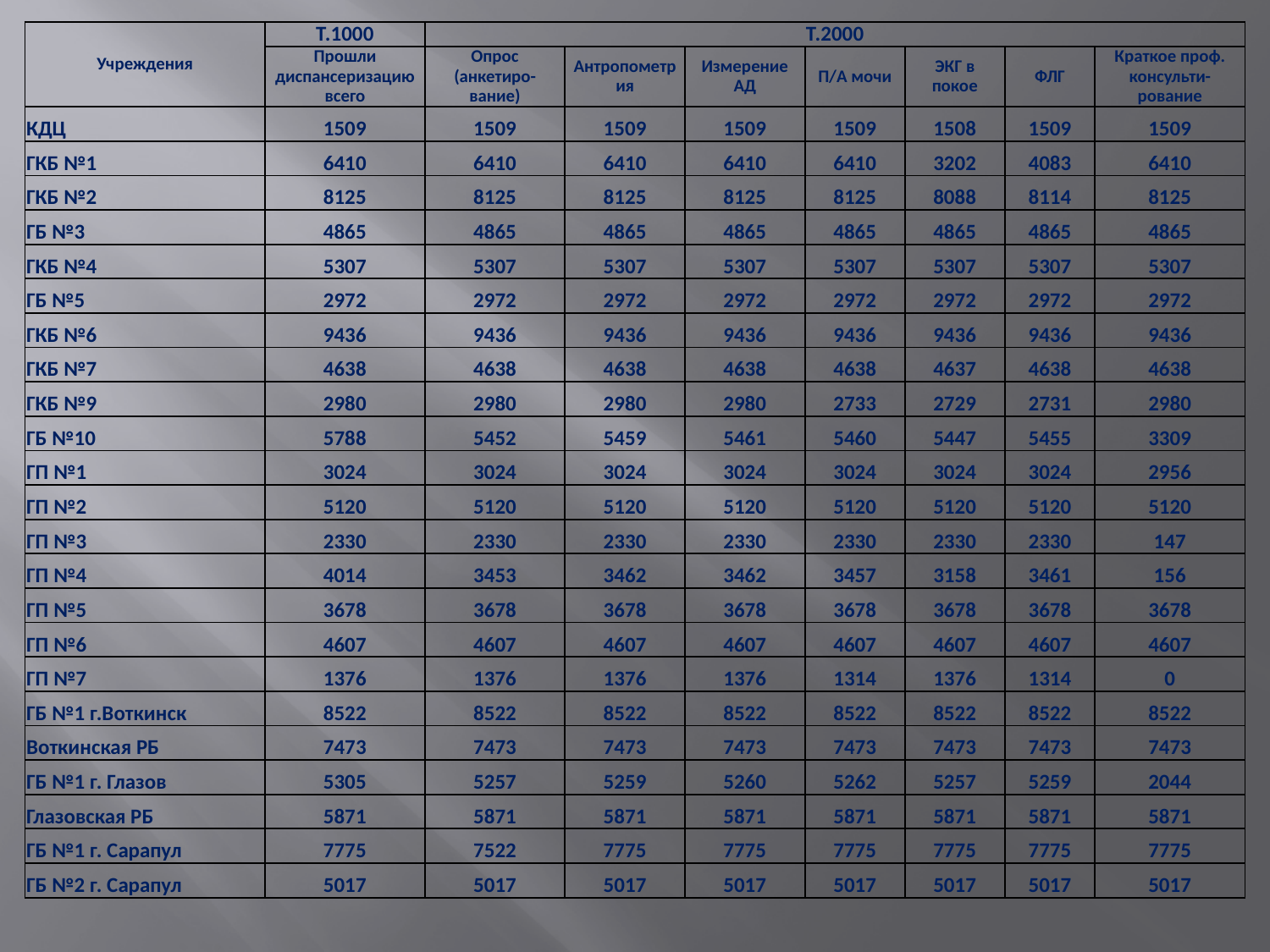

| Учреждения | Т.1000 | Т.2000 |  |  |  |  |  |  |
| --- | --- | --- | --- | --- | --- | --- | --- | --- |
|  | Прошли диспансеризацию всего | Опрос (анкетиро- вание) | Антропометрия | Измерение АД | П/А мочи | ЭКГ в покое | ФЛГ | Краткое проф. консульти-рование |
| КДЦ | 1509 | 1509 | 1509 | 1509 | 1509 | 1508 | 1509 | 1509 |
| ГКБ №1 | 6410 | 6410 | 6410 | 6410 | 6410 | 3202 | 4083 | 6410 |
| ГКБ №2 | 8125 | 8125 | 8125 | 8125 | 8125 | 8088 | 8114 | 8125 |
| ГБ №3 | 4865 | 4865 | 4865 | 4865 | 4865 | 4865 | 4865 | 4865 |
| ГКБ №4 | 5307 | 5307 | 5307 | 5307 | 5307 | 5307 | 5307 | 5307 |
| ГБ №5 | 2972 | 2972 | 2972 | 2972 | 2972 | 2972 | 2972 | 2972 |
| ГКБ №6 | 9436 | 9436 | 9436 | 9436 | 9436 | 9436 | 9436 | 9436 |
| ГКБ №7 | 4638 | 4638 | 4638 | 4638 | 4638 | 4637 | 4638 | 4638 |
| ГКБ №9 | 2980 | 2980 | 2980 | 2980 | 2733 | 2729 | 2731 | 2980 |
| ГБ №10 | 5788 | 5452 | 5459 | 5461 | 5460 | 5447 | 5455 | 3309 |
| ГП №1 | 3024 | 3024 | 3024 | 3024 | 3024 | 3024 | 3024 | 2956 |
| ГП №2 | 5120 | 5120 | 5120 | 5120 | 5120 | 5120 | 5120 | 5120 |
| ГП №3 | 2330 | 2330 | 2330 | 2330 | 2330 | 2330 | 2330 | 147 |
| ГП №4 | 4014 | 3453 | 3462 | 3462 | 3457 | 3158 | 3461 | 156 |
| ГП №5 | 3678 | 3678 | 3678 | 3678 | 3678 | 3678 | 3678 | 3678 |
| ГП №6 | 4607 | 4607 | 4607 | 4607 | 4607 | 4607 | 4607 | 4607 |
| ГП №7 | 1376 | 1376 | 1376 | 1376 | 1314 | 1376 | 1314 | 0 |
| ГБ №1 г.Воткинск | 8522 | 8522 | 8522 | 8522 | 8522 | 8522 | 8522 | 8522 |
| Воткинская РБ | 7473 | 7473 | 7473 | 7473 | 7473 | 7473 | 7473 | 7473 |
| ГБ №1 г. Глазов | 5305 | 5257 | 5259 | 5260 | 5262 | 5257 | 5259 | 2044 |
| Глазовская РБ | 5871 | 5871 | 5871 | 5871 | 5871 | 5871 | 5871 | 5871 |
| ГБ №1 г. Сарапул | 7775 | 7522 | 7775 | 7775 | 7775 | 7775 | 7775 | 7775 |
| ГБ №2 г. Сарапул | 5017 | 5017 | 5017 | 5017 | 5017 | 5017 | 5017 | 5017 |